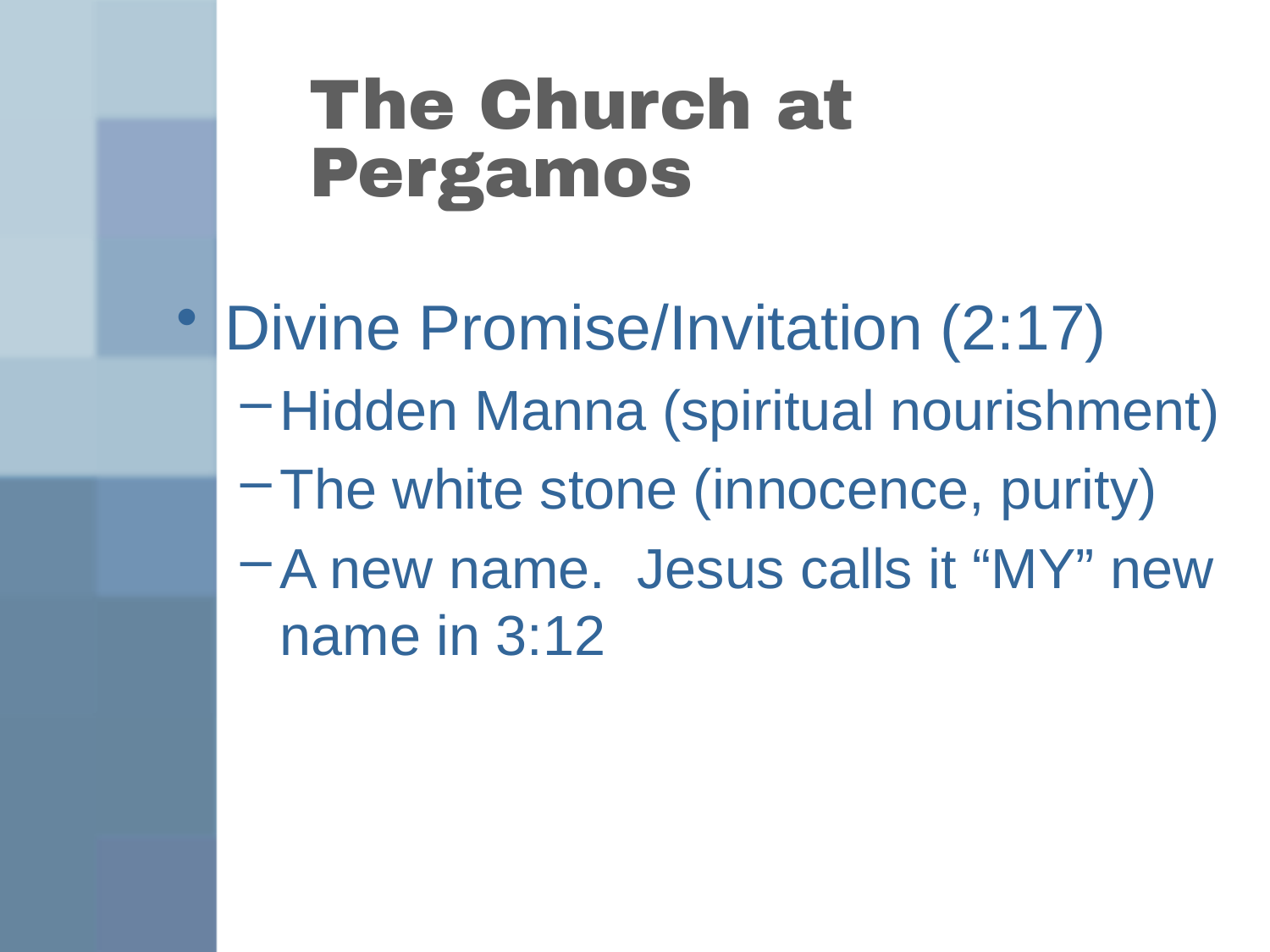

# The Church at Pergamos
Divine Promise/Invitation (2:17)
Hidden Manna (spiritual nourishment)
The white stone (innocence, purity)
A new name.  Jesus calls it “MY” new name in 3:12